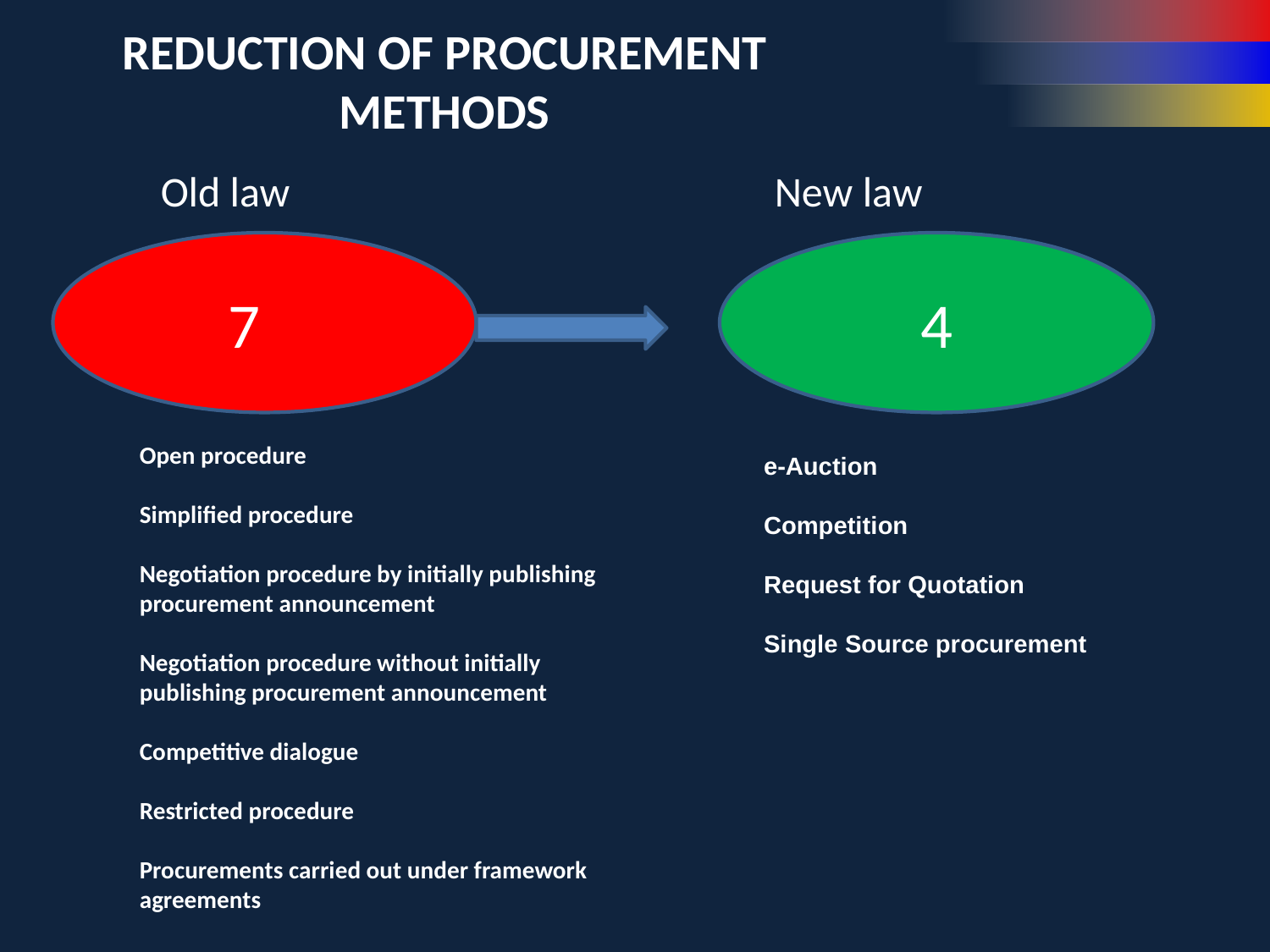

REDUCTION OF PROCUREMENT METHODS

Old law
New law
       7
4

Open procedure

Simplified procedure

Negotiation procedure by initially publishing procurement announcement

Negotiation procedure without initially
publishing procurement announcement

Competitive dialogue

Restricted procedure

Procurements carried out under framework
agreements
e-Auction

Competition

Request for Quotation

Single Source procurement